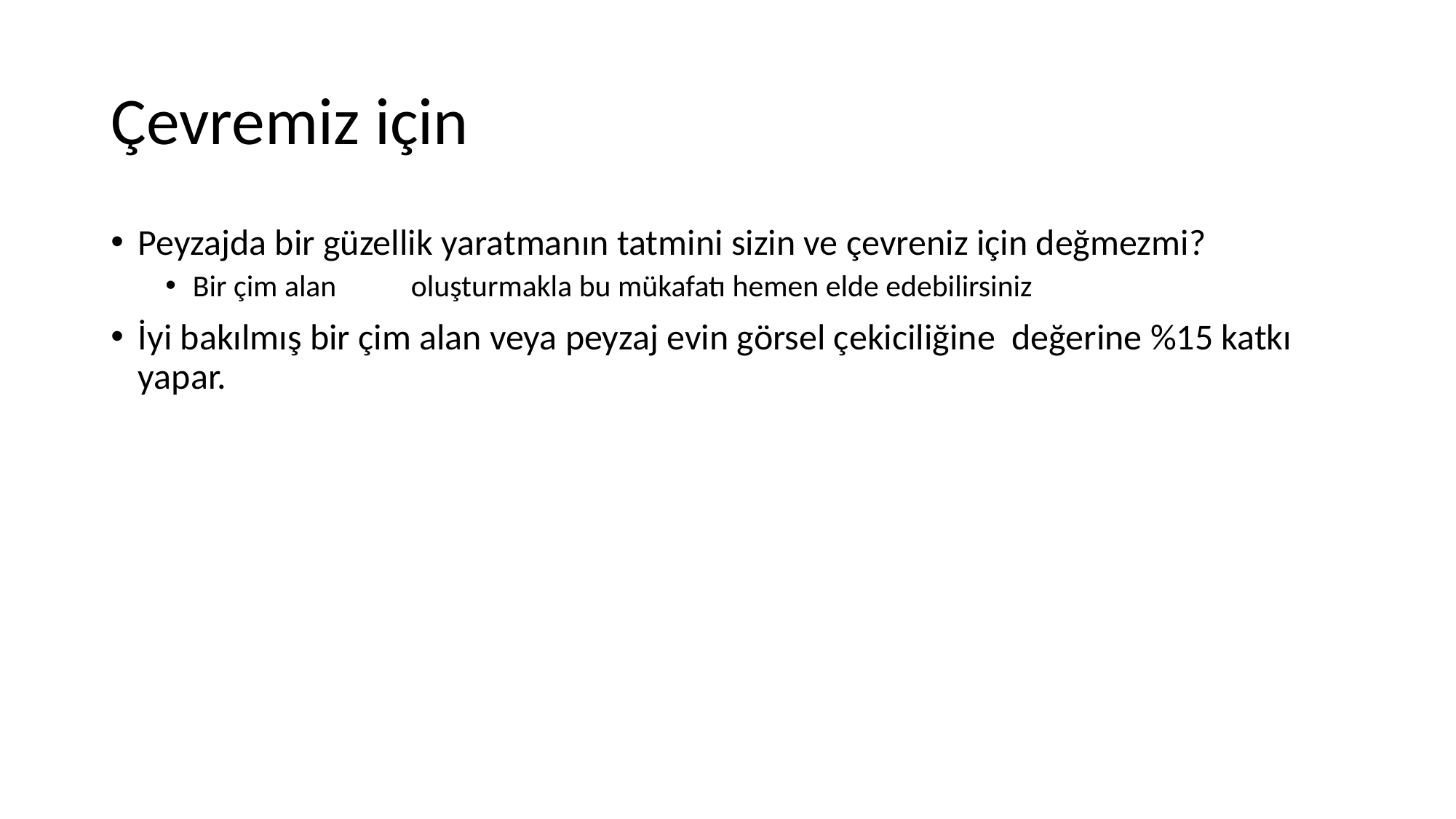

# Çevremiz için
Peyzajda bir güzellik yaratmanın tatmini sizin ve çevreniz için değmezmi?
Bir çim alan	oluşturmakla bu mükafatı hemen elde edebilirsiniz
İyi bakılmış bir çim alan veya peyzaj evin görsel çekiciliğine  değerine %15 katkı yapar.